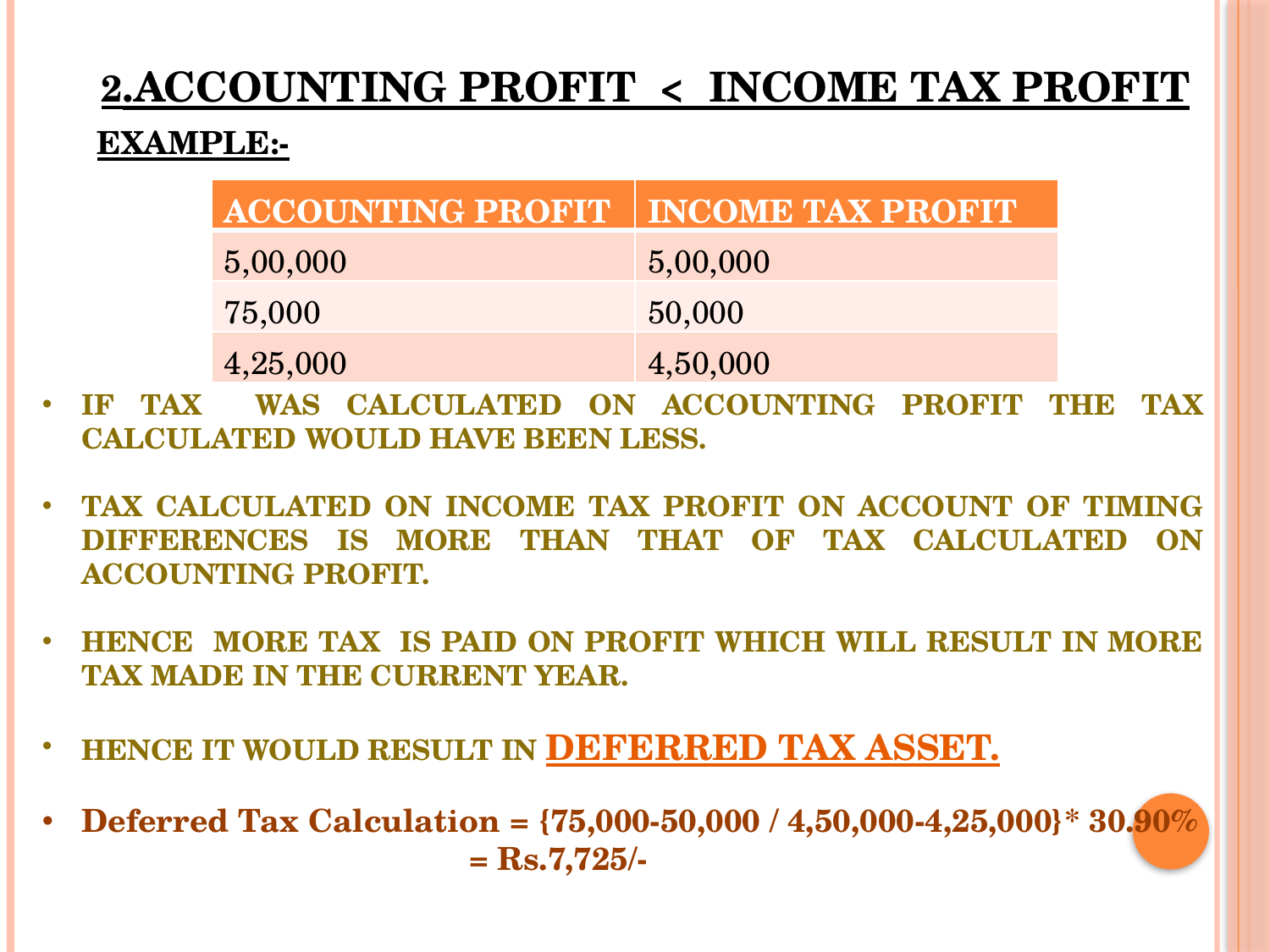

# 2.Accounting profit  <  income tax profit
EXAMPLE:-
| ACCOUNTING PROFIT | INCOME TAX PROFIT |
| --- | --- |
| 5,00,000 | 5,00,000 |
| 75,000 | 50,000 |
| 4,25,000 | 4,50,000 |
IF TAX  WAS CALCULATED ON ACCOUNTING PROFIT THE TAX CALCULATED WOULD HAVE BEEN LESS.

TAX CALCULATED ON INCOME TAX PROFIT ON ACCOUNT OF TIMING DIFFERENCES IS MORE THAN THAT OF TAX CALCULATED ON ACCOUNTING PROFIT.

HENCE  MORE TAX  IS PAID ON PROFIT WHICH WILL RESULT IN MORE TAX MADE IN THE CURRENT YEAR.

HENCE IT WOULD RESULT IN DEFERRED TAX ASSET.

Deferred Tax Calculation = {75,000-50,000 / 4,50,000-4,25,000}* 30.90%
		                   = Rs.7,725/-